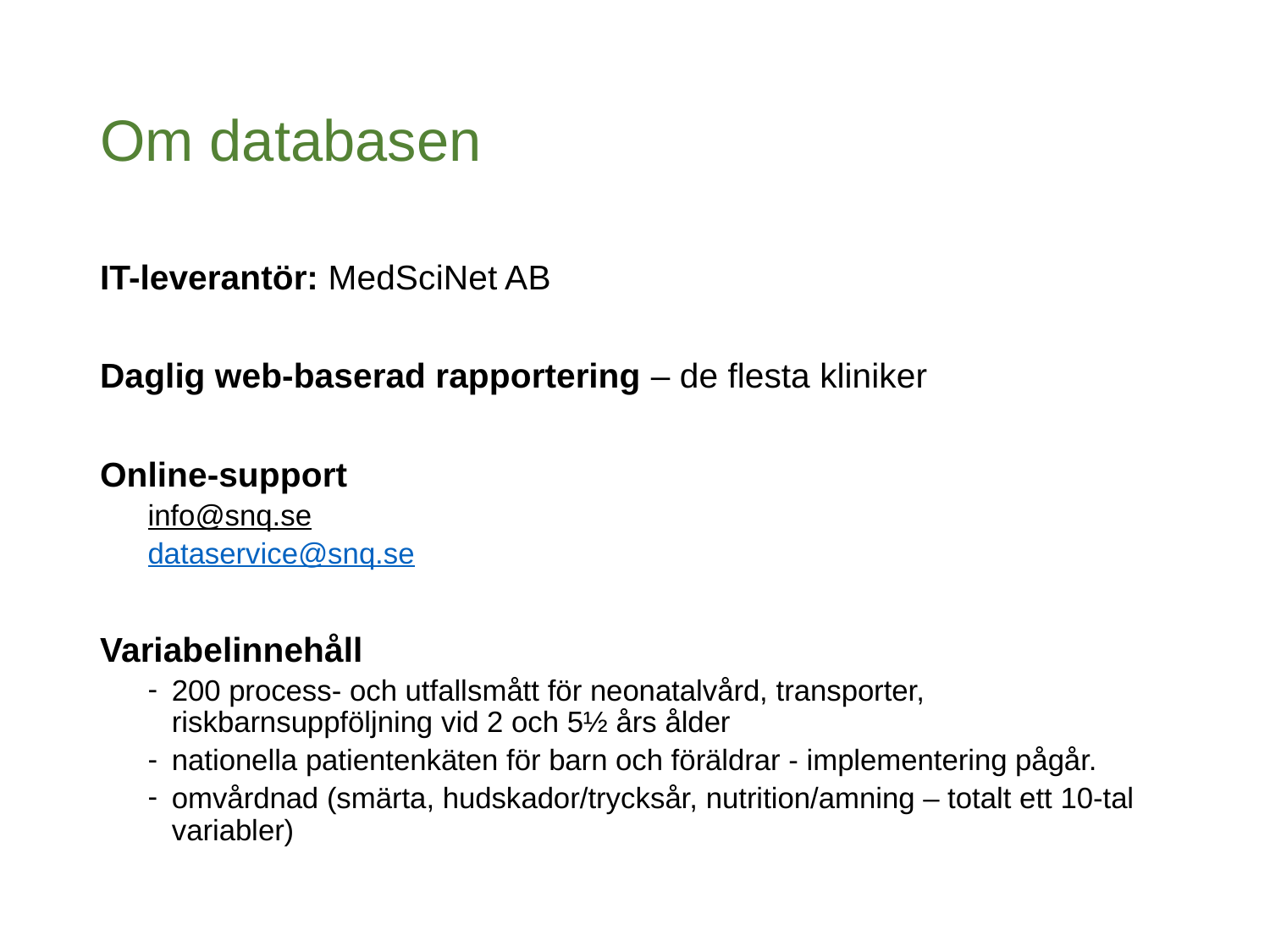

# Om databasen
IT-leverantör: MedSciNet AB

Daglig web-baserad rapportering – de flesta kliniker

Online-support
info@snq.se
dataservice@snq.se

Variabelinnehåll
200 process- och utfallsmått för neonatalvård, transporter, riskbarnsuppföljning vid 2 och 5½ års ålder
nationella patientenkäten för barn och föräldrar - implementering pågår.
omvårdnad (smärta, hudskador/trycksår, nutrition/amning – totalt ett 10-tal variabler)